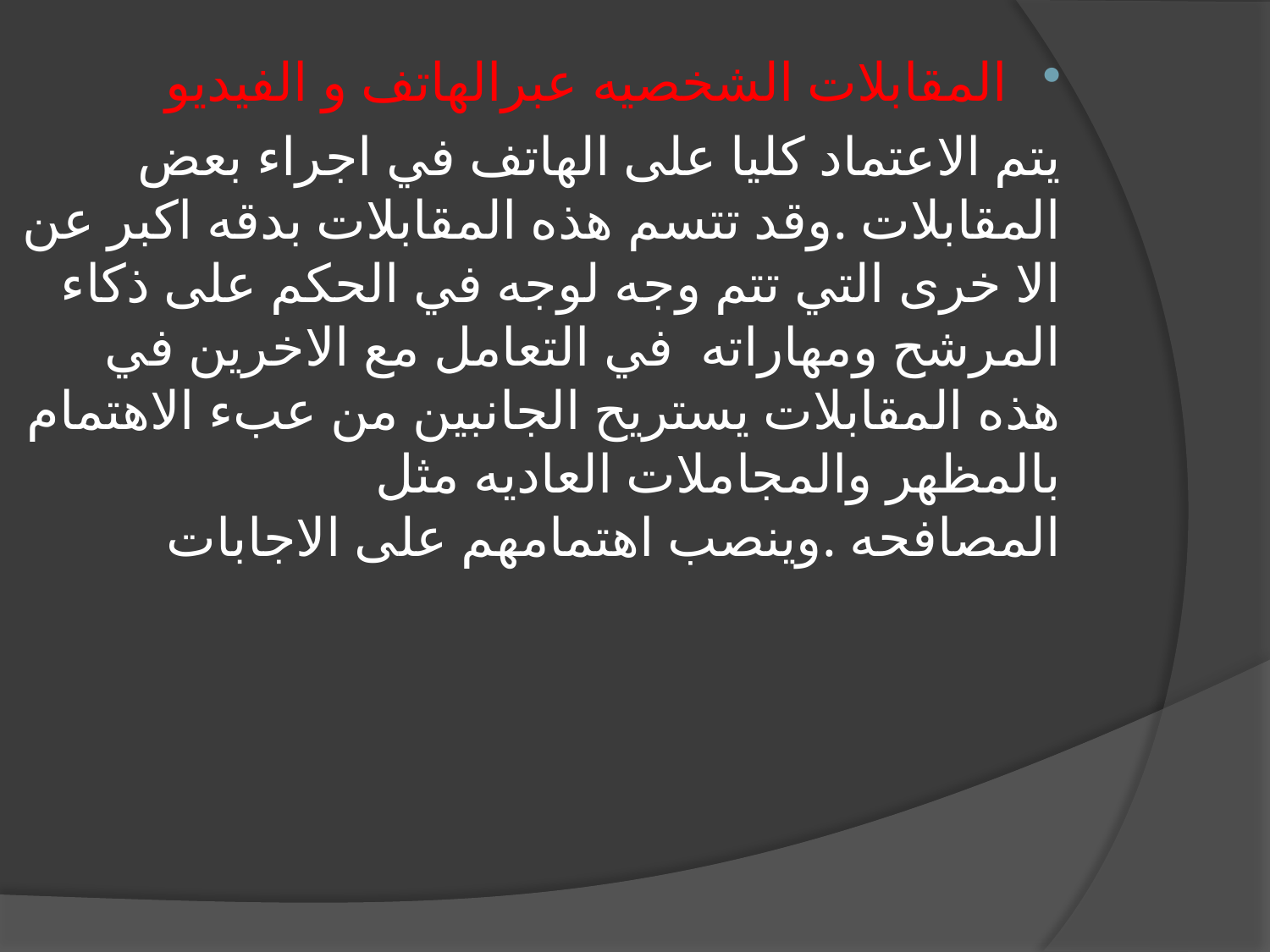

المقابلات الشخصيه عبرالهاتف و الفيديو
يتم الاعتماد كليا على الهاتف في اجراء بعض المقابلات .وقد تتسم هذه المقابلات بدقه اكبر عن الا خرى التي تتم وجه لوجه في الحكم على ذكاء المرشح ومهاراته  في التعامل مع الاخرين في هذه المقابلات يستريح الجانبين من عبء الاهتمام بالمظهر والمجاملات العاديه مثل المصافحه .وينصب اهتمامهم على الاجابات